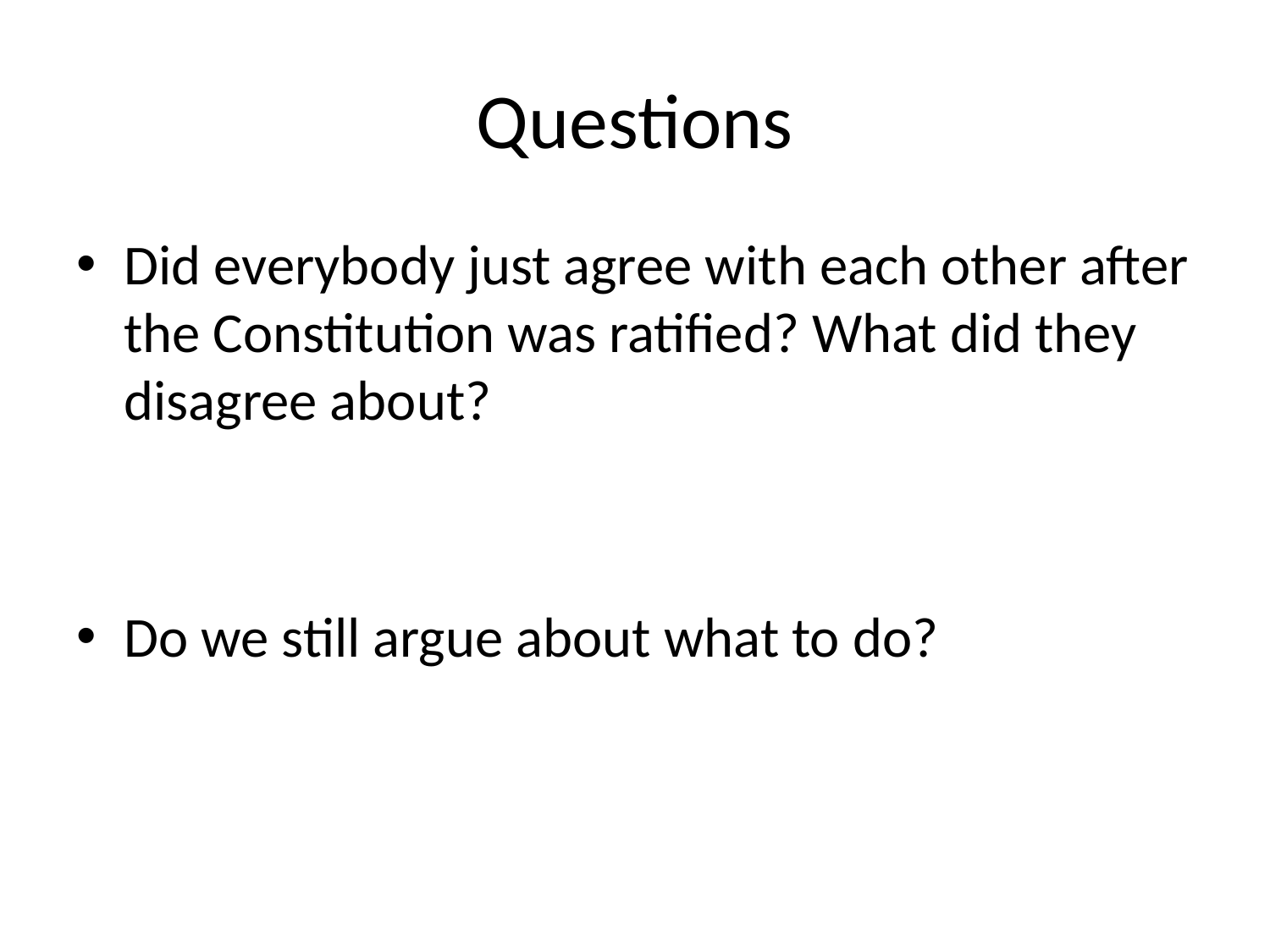

# Questions
Did everybody just agree with each other after the Constitution was ratified? What did they disagree about?

Do we still argue about what to do?